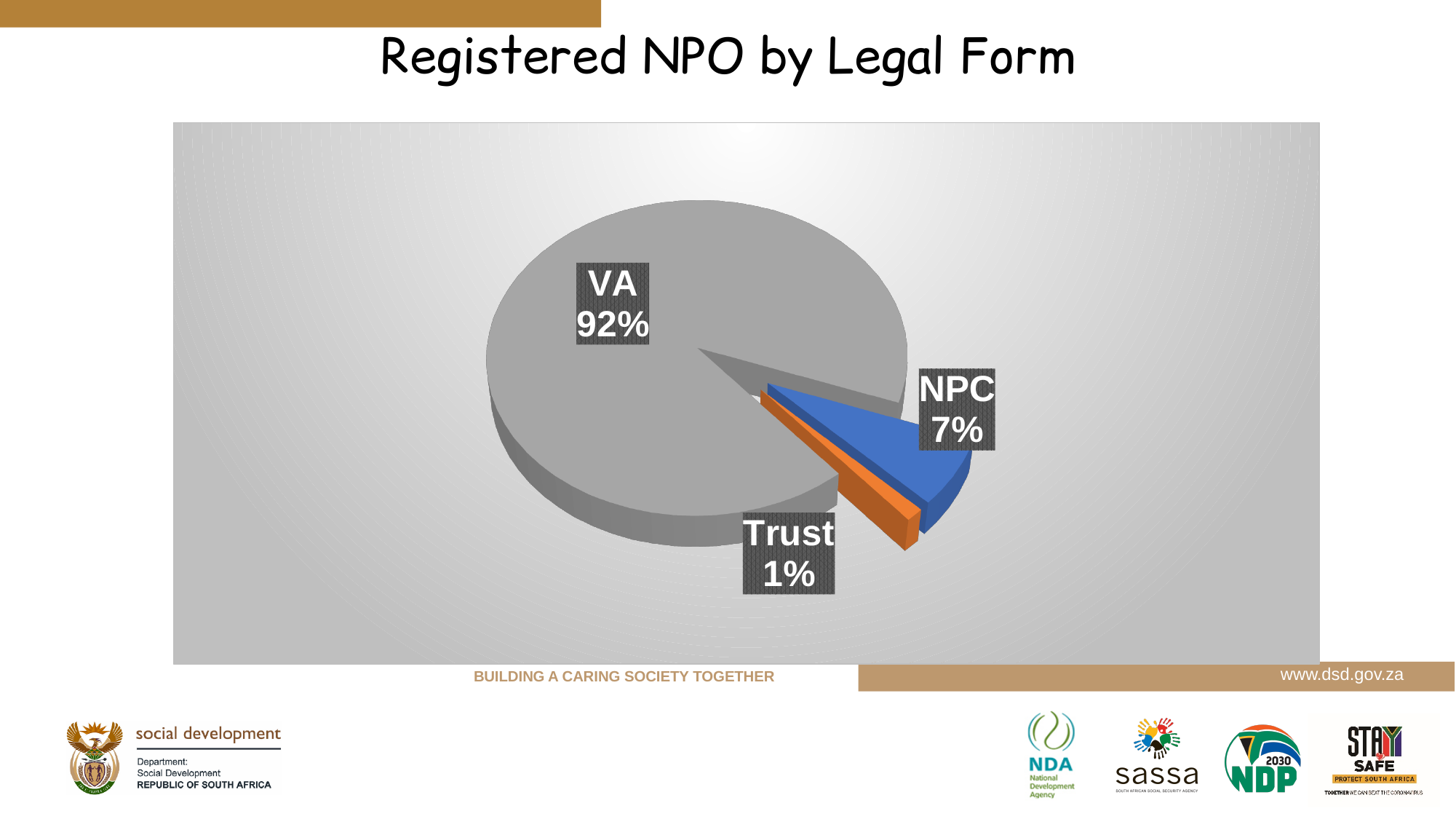

Registered NPO by Legal Form

[unsupported chart]